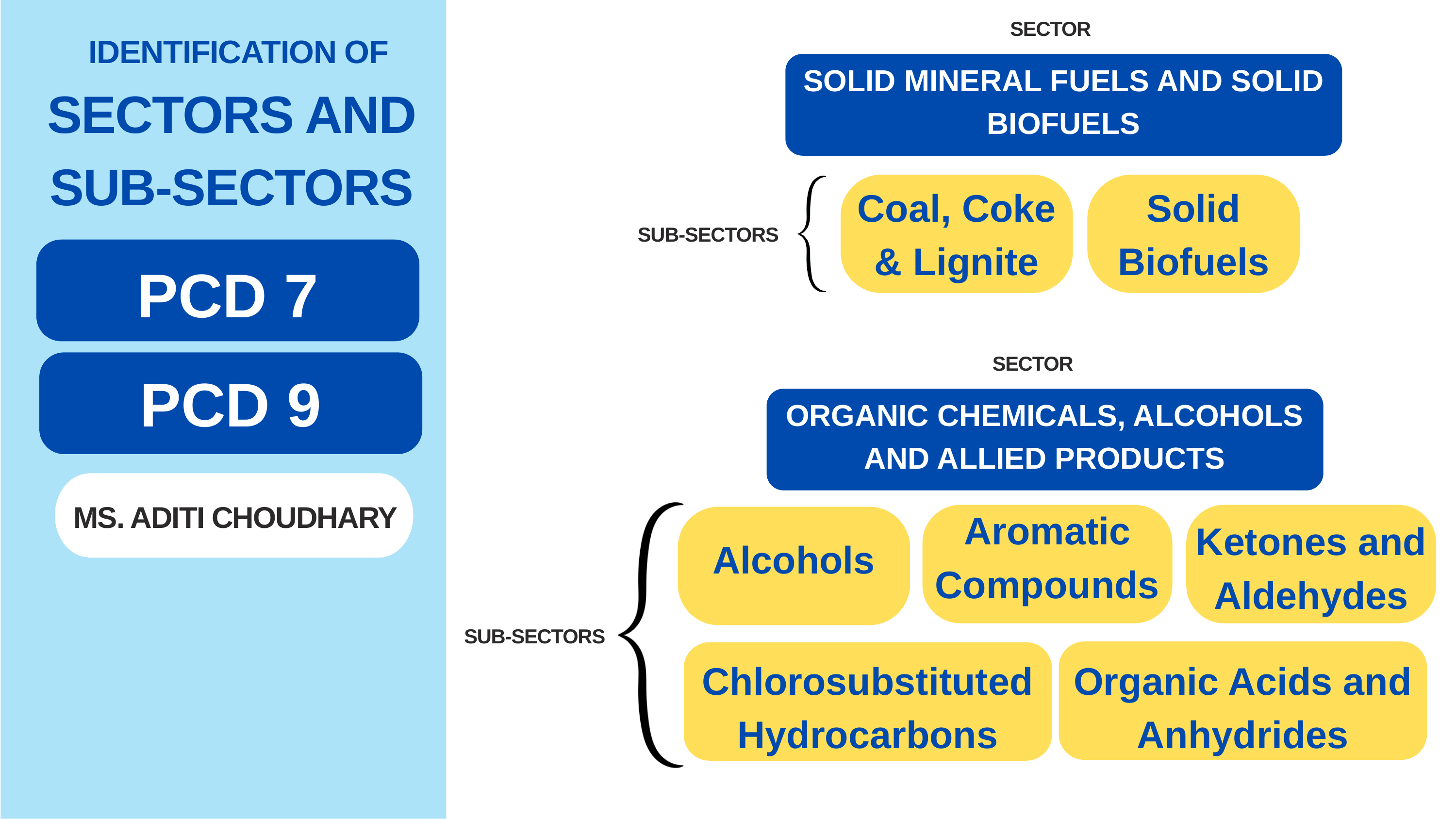

SECTOR

SOLID MINERAL FUELS AND SOLID BIOFUELS

Coal, Coke & Lignite

Solid Biofuels

SUB-SECTORS

SECTOR

ORGANIC CHEMICALS, ALCOHOLS AND ALLIED PRODUCTS

Ketones and Aldehydes

Aromatic Compounds

Alcohols
SUB-SECTORS

Organic Acids and Anhydrides

Chlorosubstituted Hydrocarbons
IDENTIFICATION OF
SECTORS AND
SUB-SECTORS

PCD 7

PCD 9

MS. ADITI CHOUDHARY